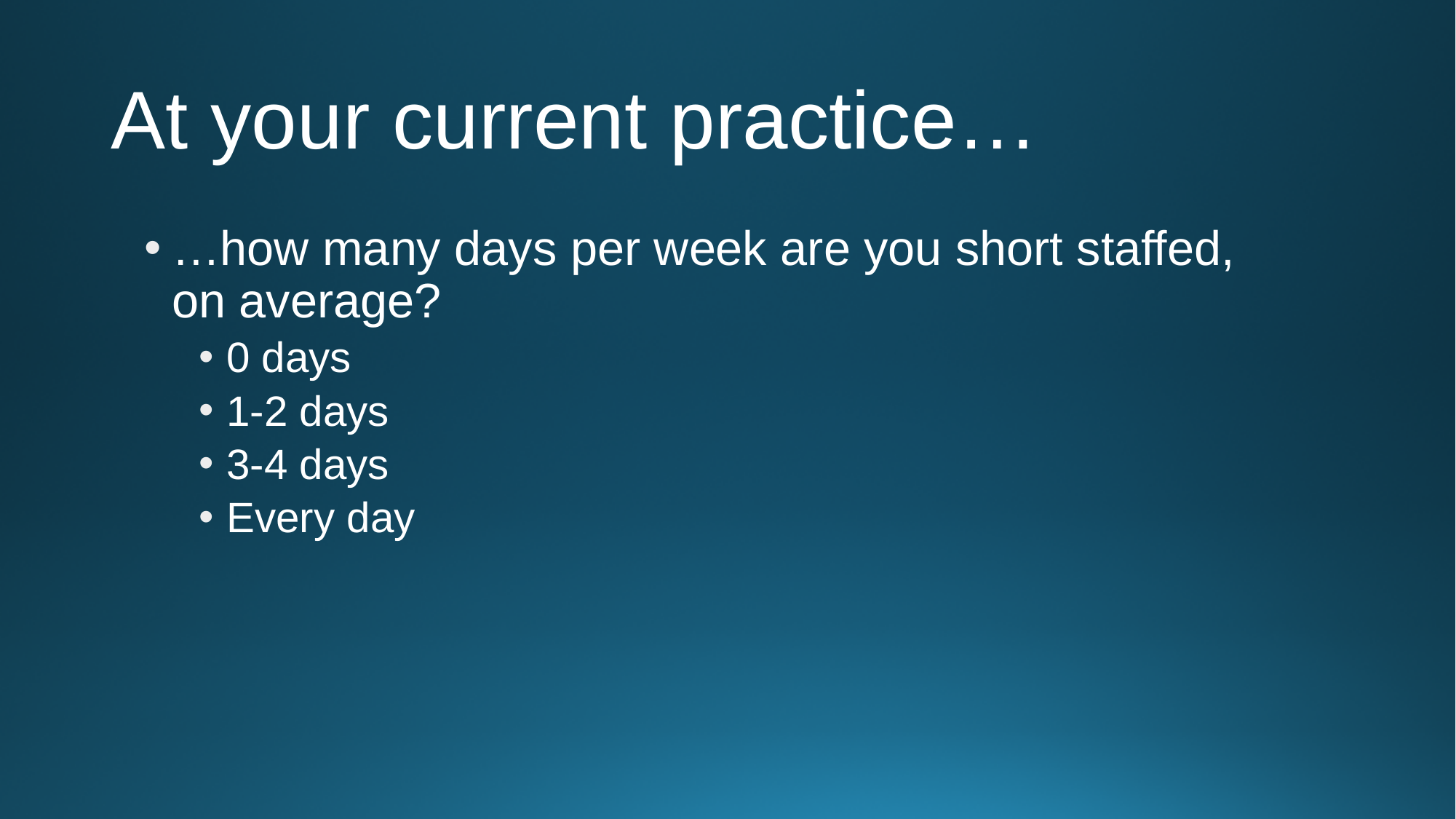

# At your current practice…
…how many days per week are you short staffed, on average?
0 days
1-2 days
3-4 days
Every day